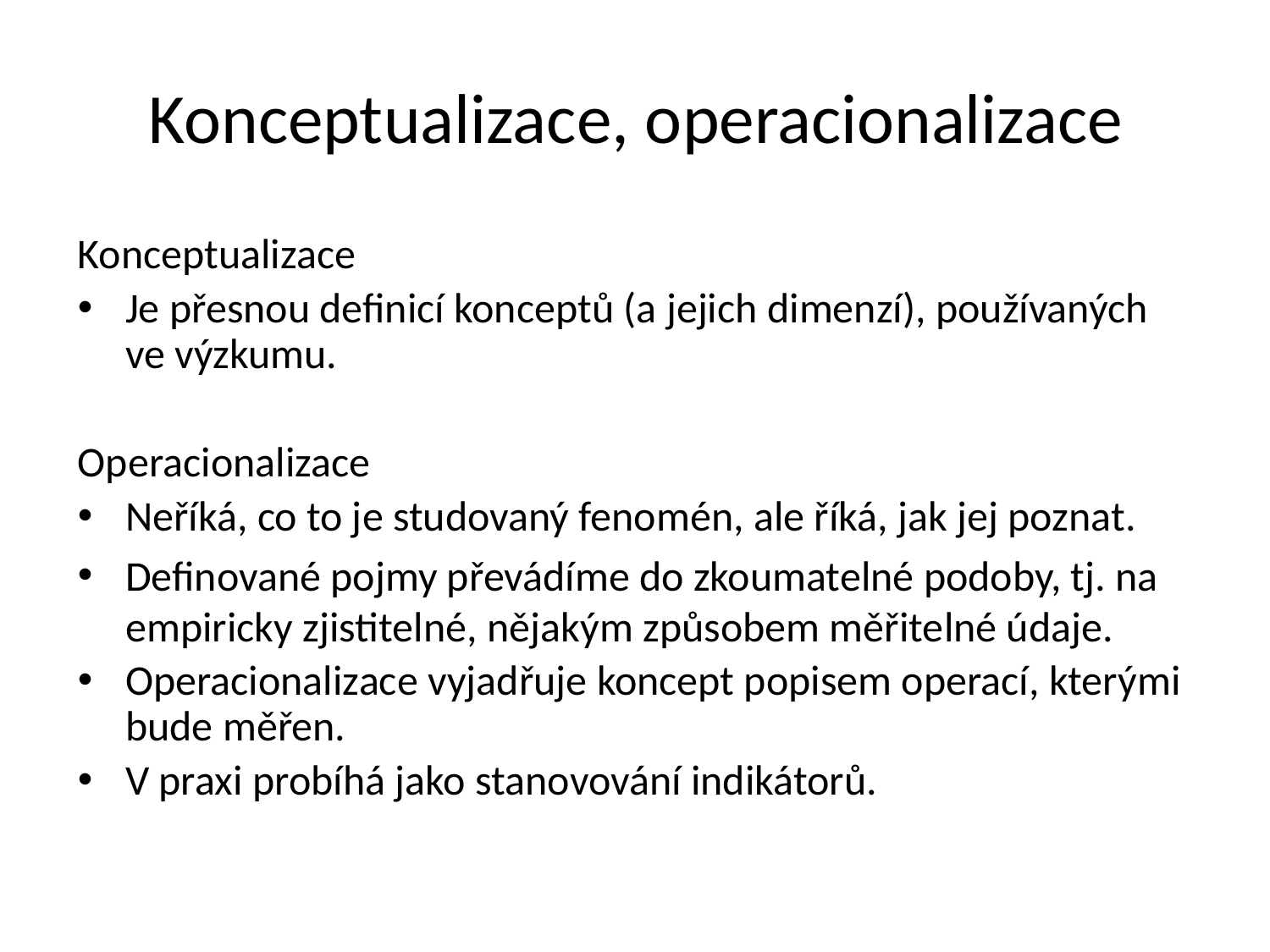

# Konceptualizace, operacionalizace
Konceptualizace
Je přesnou definicí konceptů (a jejich dimenzí), používaných ve výzkumu.

Operacionalizace
Neříká, co to je studovaný fenomén, ale říká, jak jej poznat.
Definované pojmy převádíme do zkoumatelné podoby, tj. na empiricky zjistitelné, nějakým způsobem měřitelné údaje.
Operacionalizace vyjadřuje koncept popisem operací, kterými bude měřen.
V praxi probíhá jako stanovování indikátorů.